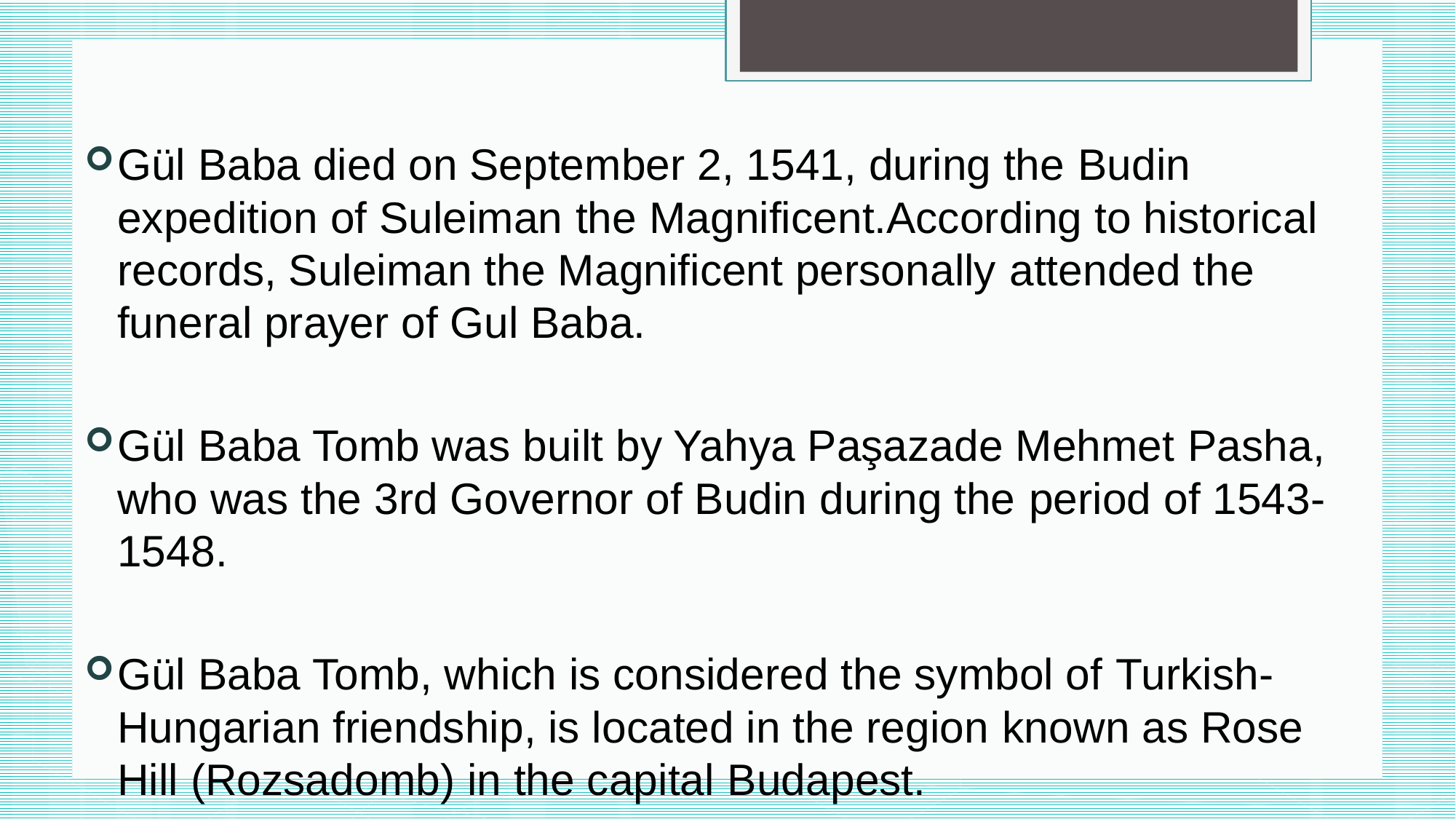

Gül Baba died on September 2, 1541, during the Budin expedition of Suleiman the Magnificent.According to historical records, Suleiman the Magnificent personally attended the funeral prayer of Gul Baba.

Gül Baba Tomb was built by Yahya Paşazade Mehmet Pasha, who was the 3rd Governor of Budin during the period of 1543-1548.

Gül Baba Tomb, which is considered the symbol of Turkish-Hungarian friendship, is located in the region known as Rose Hill (Rozsadomb) in the capital Budapest.